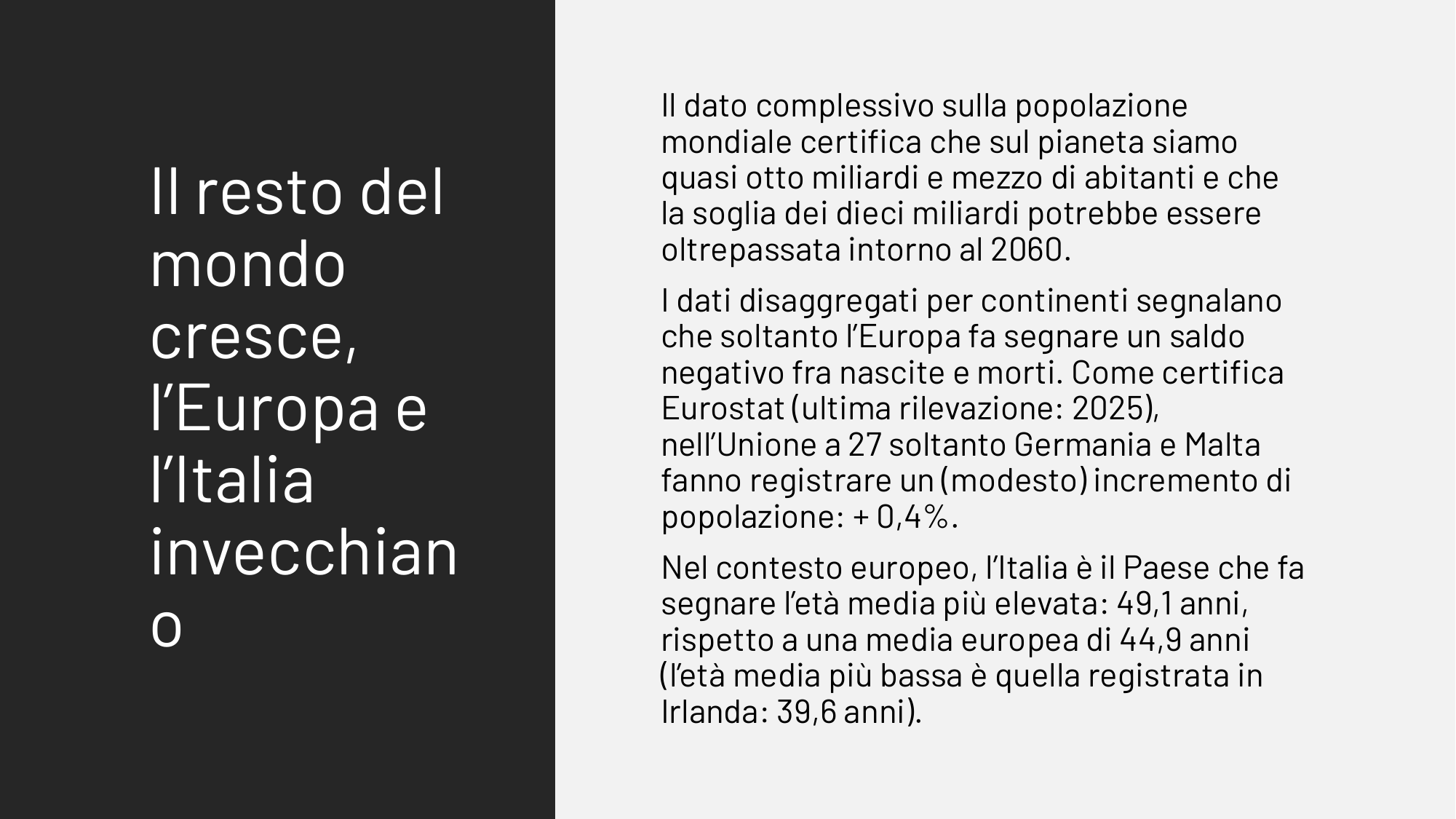

# Il resto del mondo cresce, l’Europa e l’Italia invecchiano
Il dato complessivo sulla popolazione mondiale certifica che sul pianeta siamo quasi otto miliardi e mezzo di abitanti e che la soglia dei dieci miliardi potrebbe essere oltrepassata intorno al 2060.
I dati disaggregati per continenti segnalano che soltanto l’Europa fa segnare un saldo negativo fra nascite e morti. Come certifica Eurostat (ultima rilevazione: 2025), nell’Unione a 27 soltanto Germania e Malta fanno registrare un (modesto) incremento di popolazione: + 0,4%.
Nel contesto europeo, l’Italia è il Paese che fa segnare l’età media più elevata: 49,1 anni, rispetto a una media europea di 44,9 anni (l’età media più bassa è quella registrata in Irlanda: 39,6 anni).